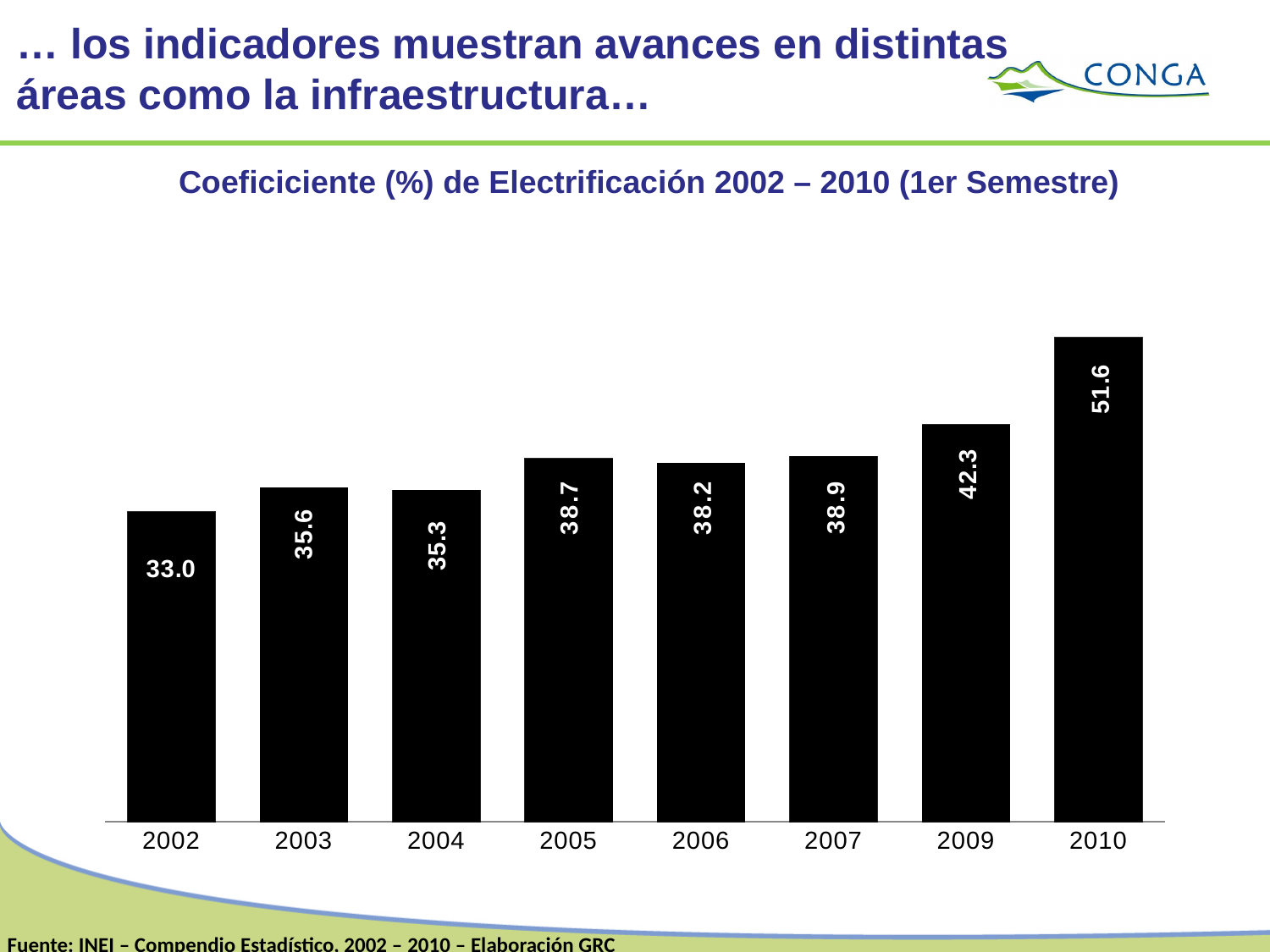

… los indicadores muestran avances en distintas áreas como la infraestructura…
Coeficiciente (%) de Electrificación 2002 – 2010 (1er Semestre)

### Chart

| Category | porcentaje |
|---|---|
| 2002 | 33.0 |
| 2003 | 35.6 |
| 2004 | 35.300000000000004 |
| 2005 | 38.7 |
| 2006 | 38.2 |
| 2007 | 38.9 |
| 2009 | 42.3 |
| 2010 | 51.6 |
Fuente: INEI – Compendio Estadístico, 2002 – 2010 – Elaboración GRC